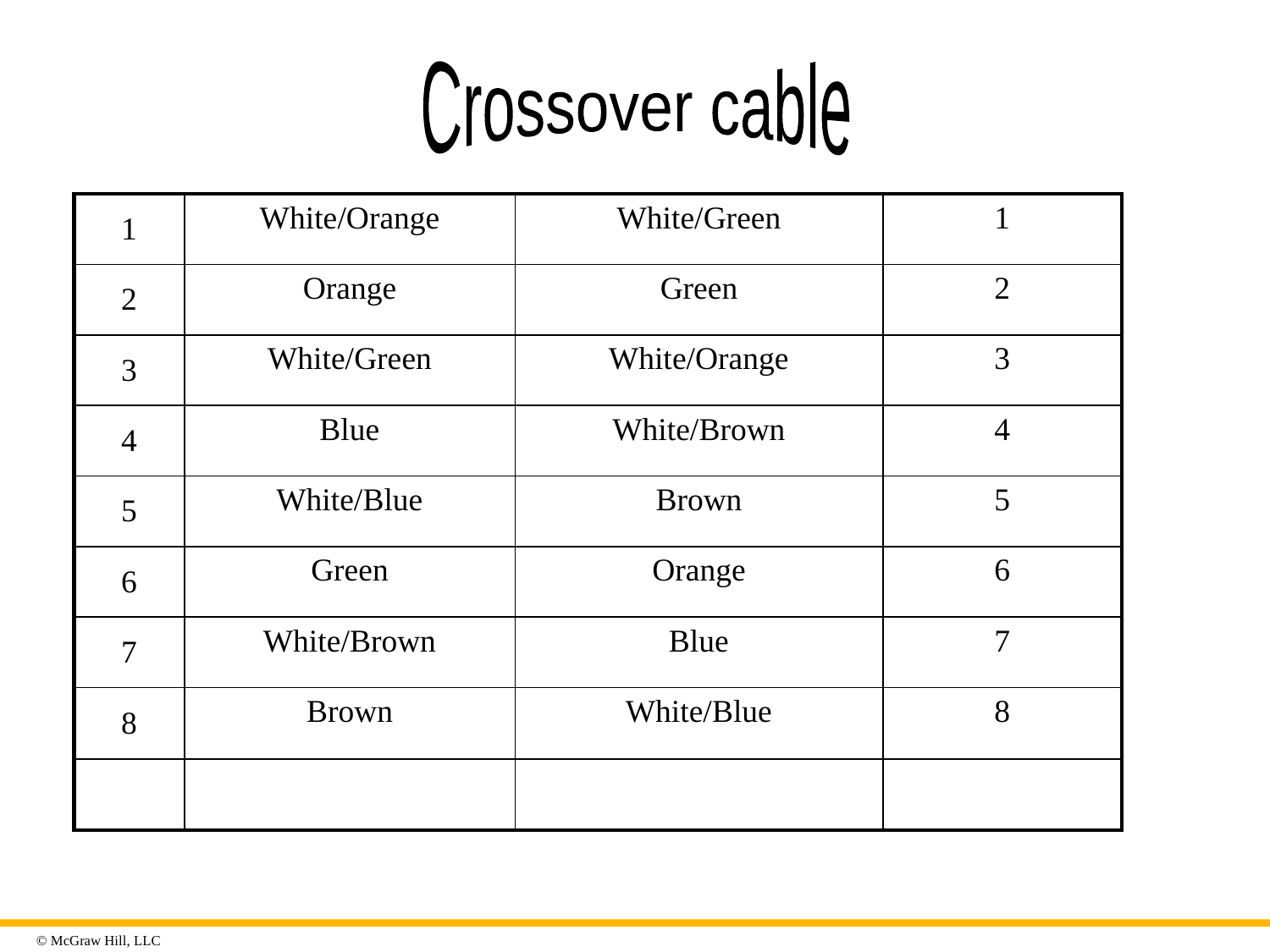

Crossover cable
| 1 | White/Orange | White/Green | 1 |
| --- | --- | --- | --- |
| 2 | Orange | Green | 2 |
| 3 | White/Green | White/Orange | 3 |
| 4 | Blue | White/Brown | 4 |
| 5 | White/Blue | Brown | 5 |
| 6 | Green | Orange | 6 |
| 7 | White/Brown | Blue | 7 |
| 8 | Brown | White/Blue | 8 |
|  |  |  |  |